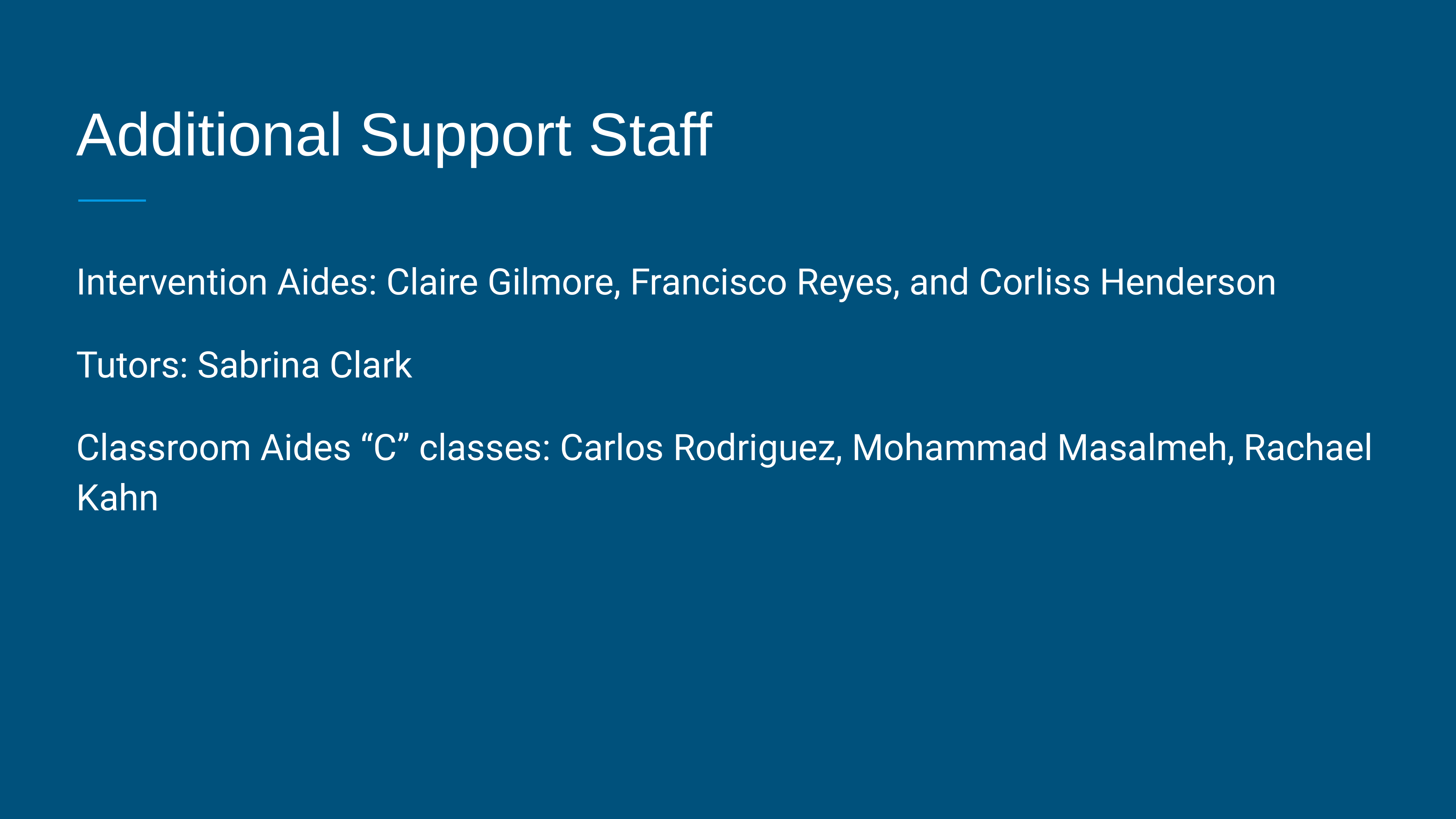

# Additional Support Staff
Intervention Aides: Claire Gilmore, Francisco Reyes, and Corliss Henderson
Tutors: Sabrina Clark
Classroom Aides “C” classes: Carlos Rodriguez, Mohammad Masalmeh, Rachael Kahn